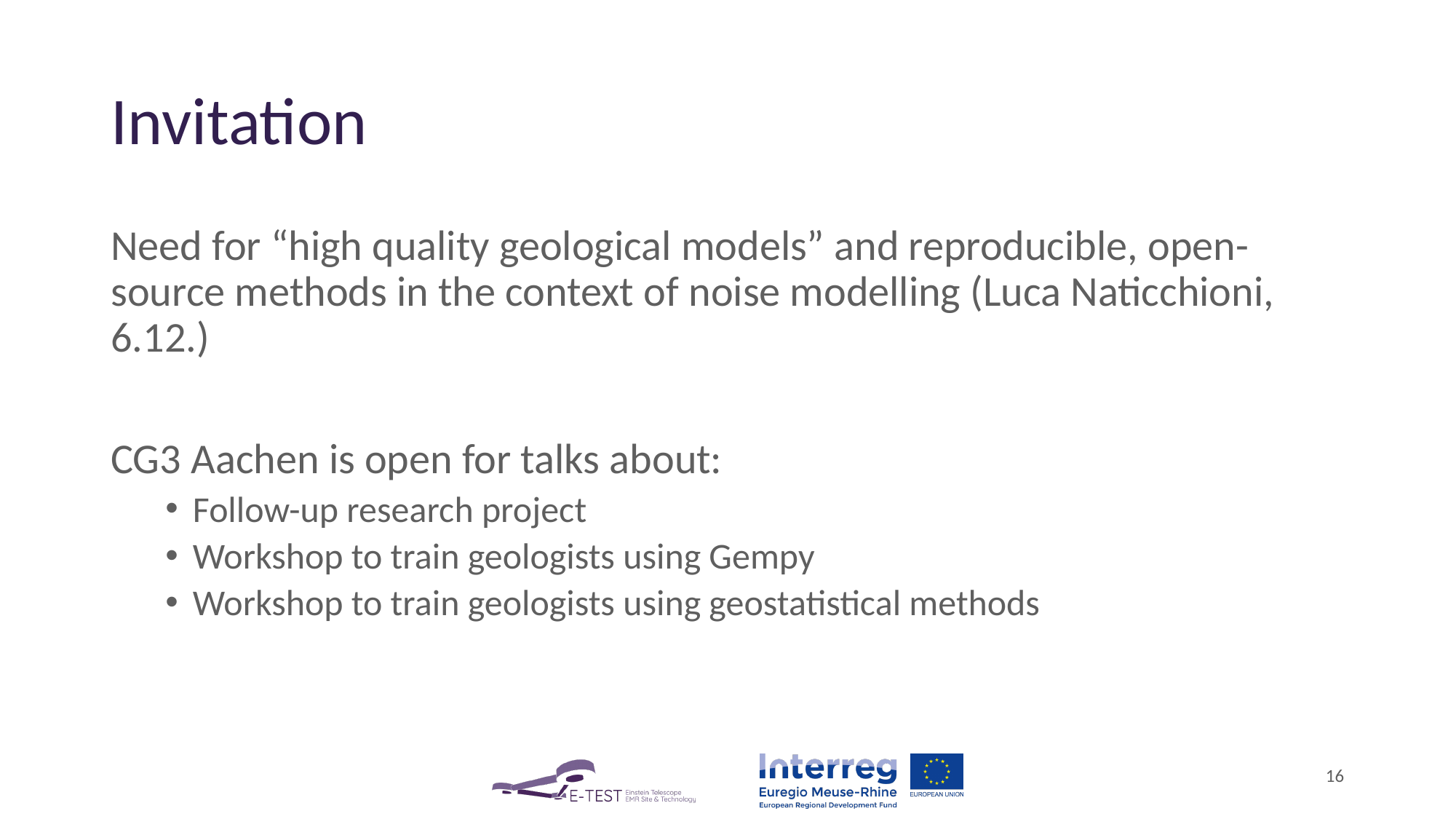

# Invitation
Need for “high quality geological models” and reproducible, open-source methods in the context of noise modelling (Luca Naticchioni, 6.12.)

CG3 Aachen is open for talks about:
Follow-up research project
Workshop to train geologists using Gempy
Workshop to train geologists using geostatistical methods